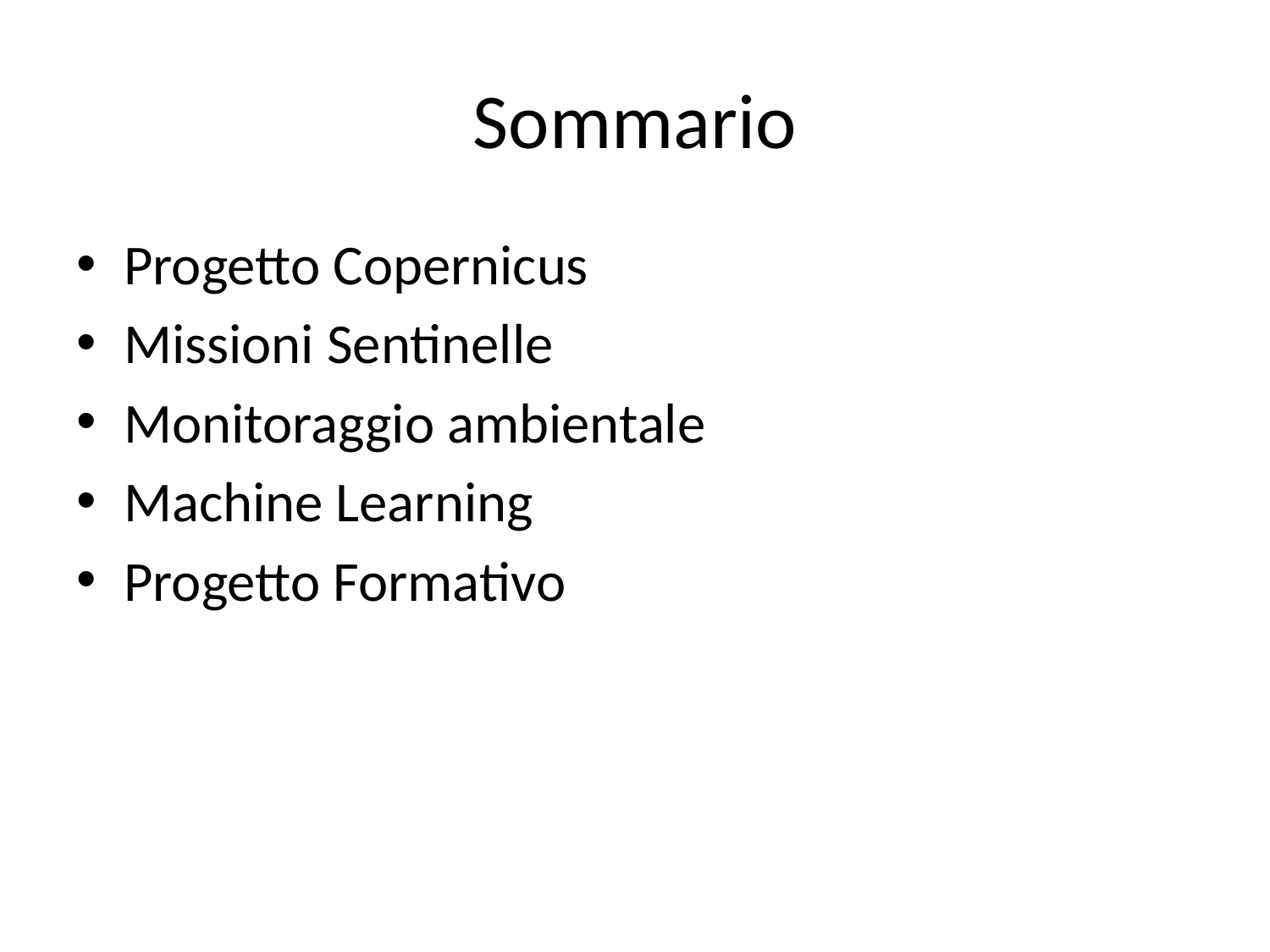

# Sommario
Progetto Copernicus
Missioni Sentinelle
Monitoraggio ambientale
Machine Learning
Progetto Formativo